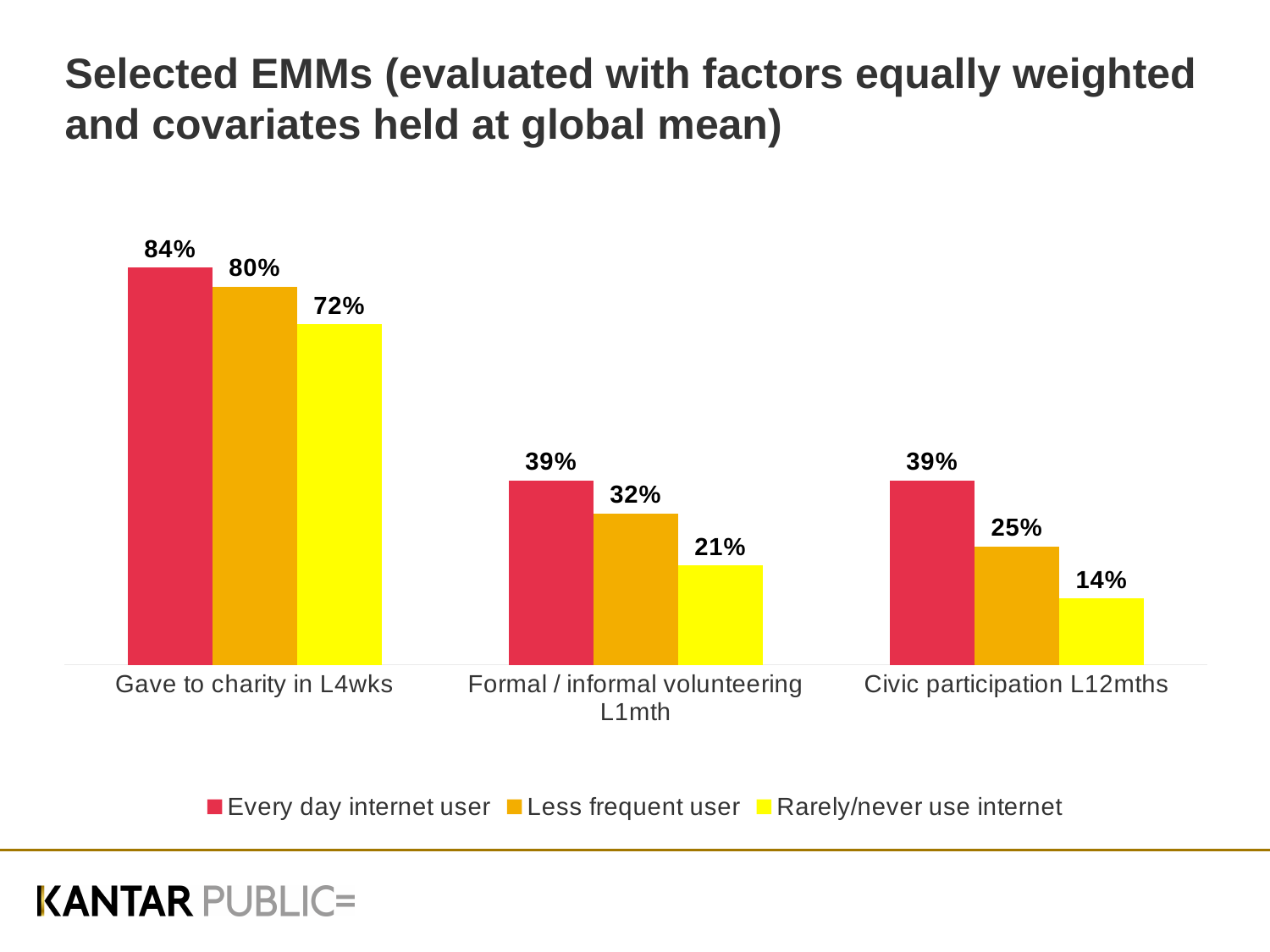

Selected EMMs (evaluated with factors equally weighted and covariates held at global mean)

### Chart

| Category | Every day internet user | Less frequent user | Rarely/never use internet |
|---|---|---|---|
| Gave to charity in L4wks | 0.84 | 0.8 | 0.72 |
| Formal / informal volunteering L1mth | 0.39 | 0.32 | 0.21 |
| Civic participation L12mths | 0.39 | 0.25 | 0.14 |